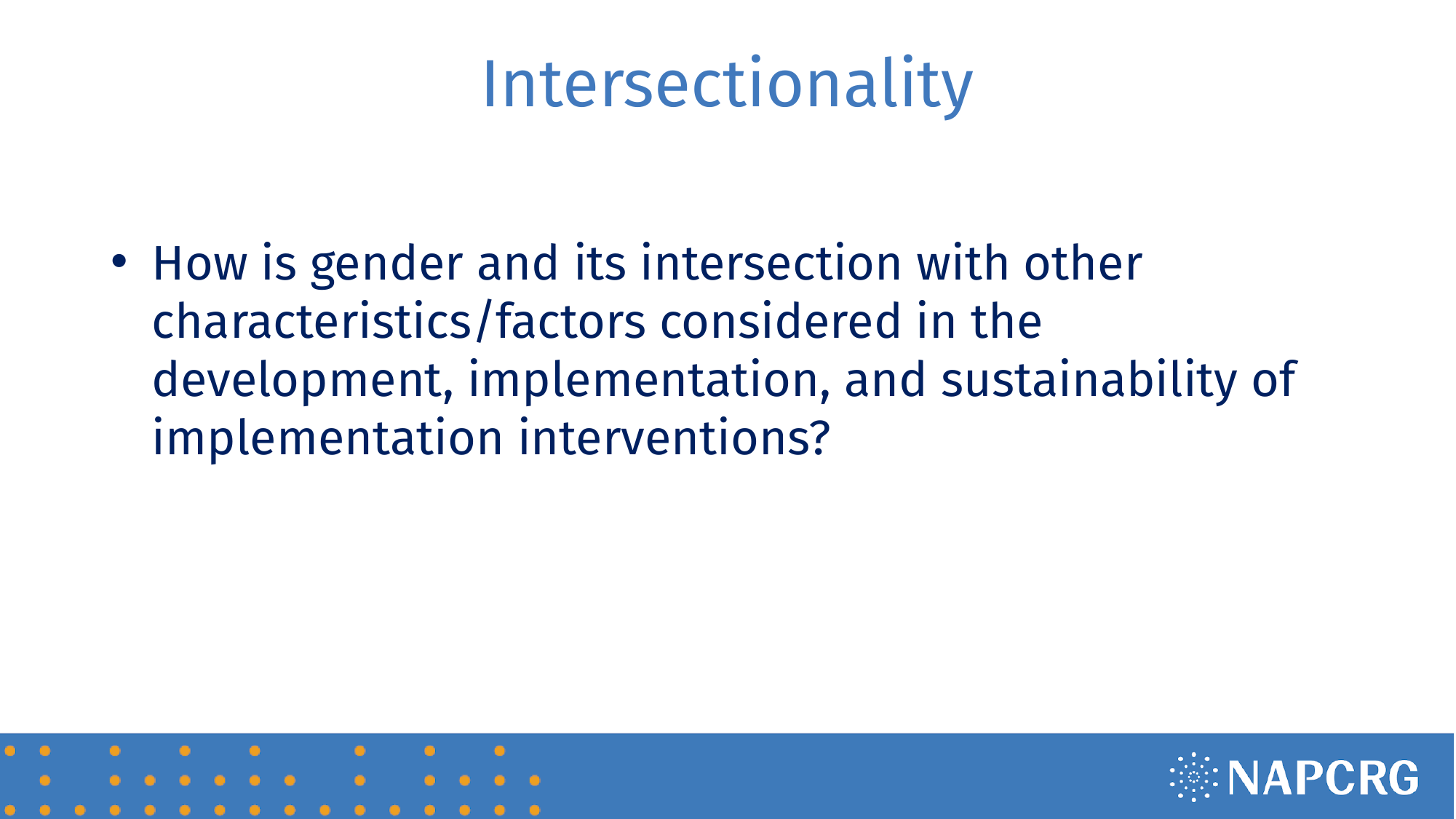

# Intersectionality

How is gender and its intersection with other characteristics/factors considered in the development, implementation, and sustainability of implementation interventions?